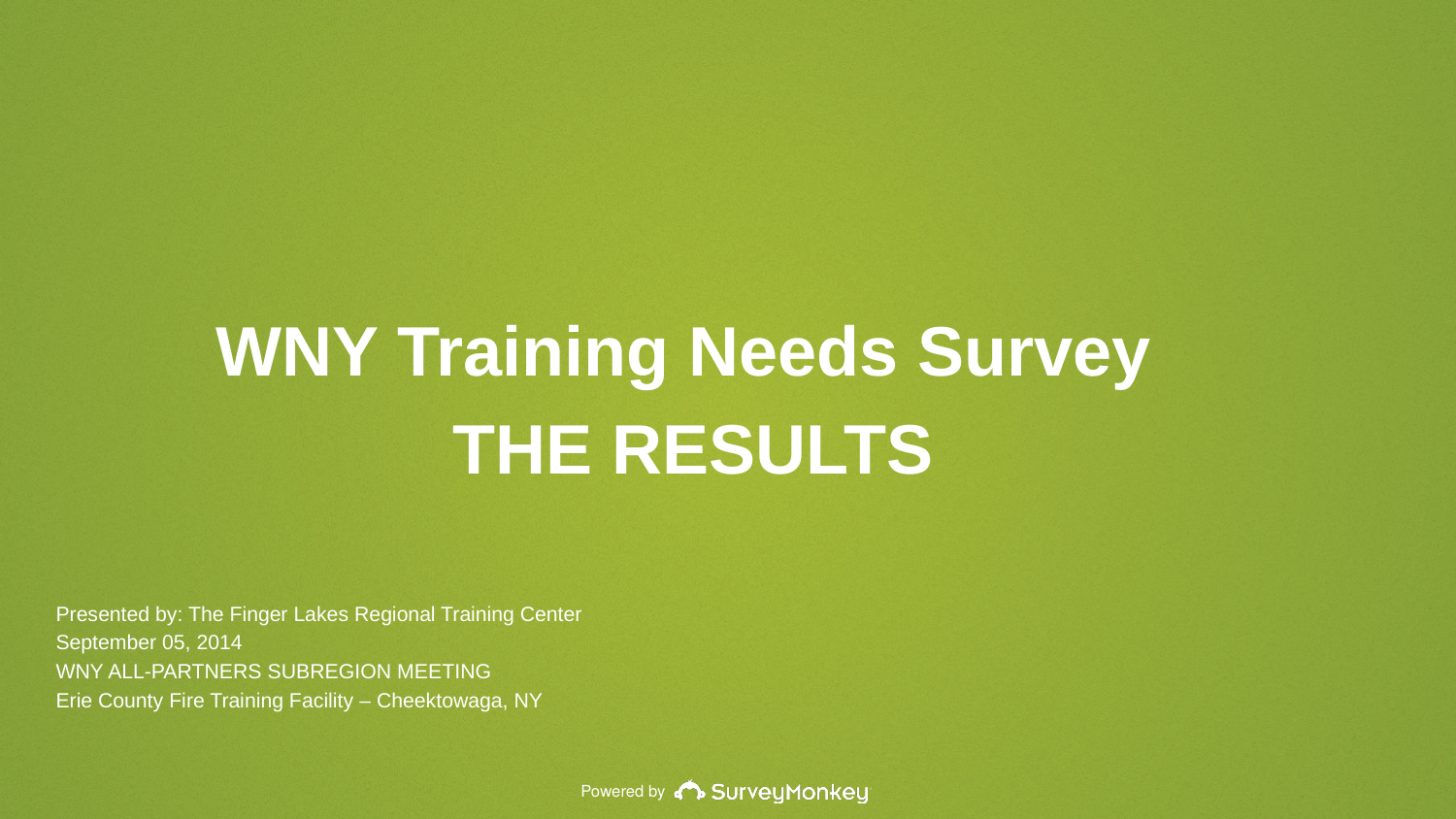

WNY Training Needs Survey
THE RESULTS
Presented by: The Finger Lakes Regional Training Center
September 05, 2014
WNY ALL-PARTNERS SUBREGION MEETING
Erie County Fire Training Facility – Cheektowaga, NY